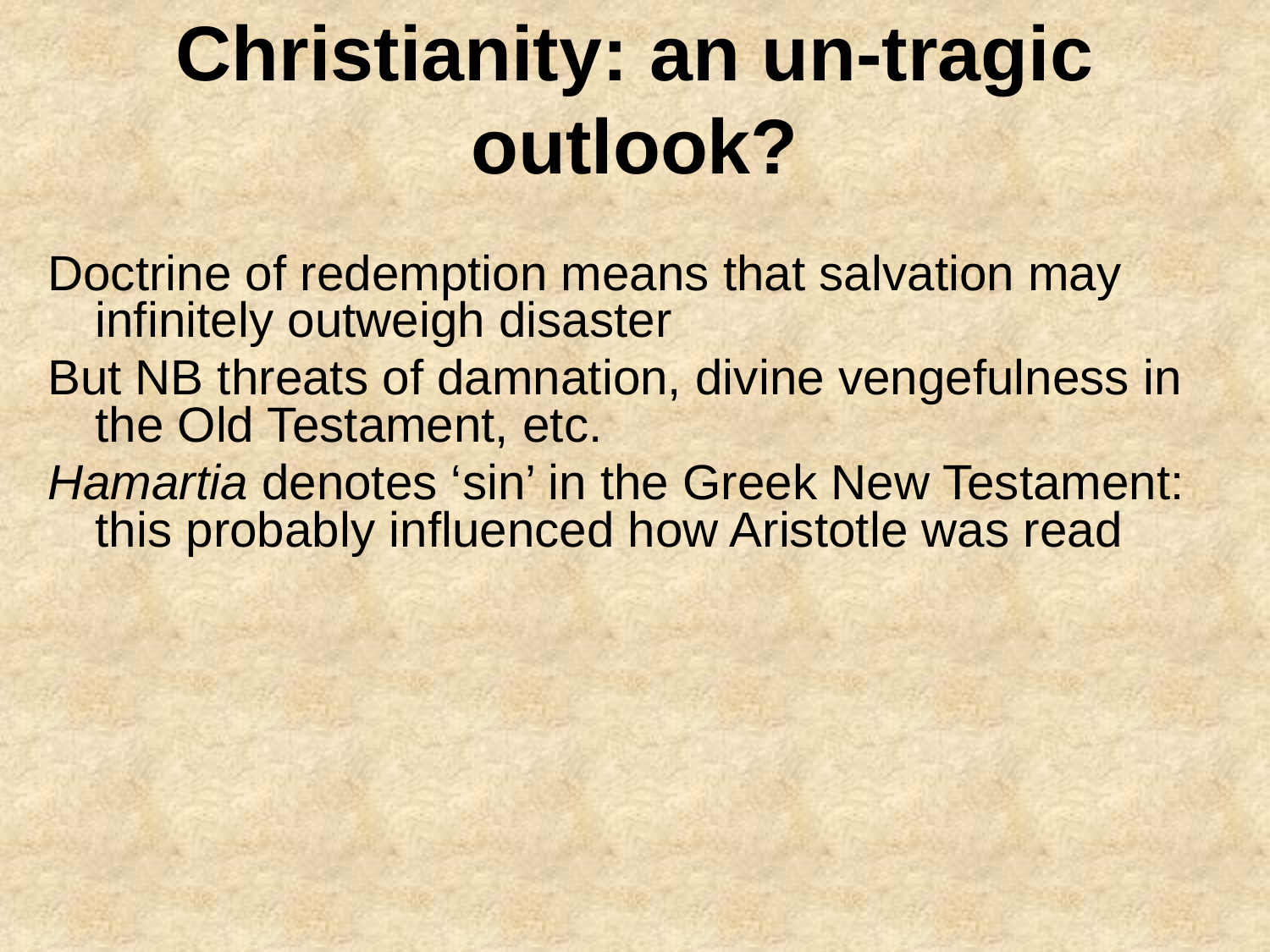

# Christianity: an un-tragic outlook?
Doctrine of redemption means that salvation may infinitely outweigh disaster
But NB threats of damnation, divine vengefulness in the Old Testament, etc.
Hamartia denotes ‘sin’ in the Greek New Testament: this probably influenced how Aristotle was read